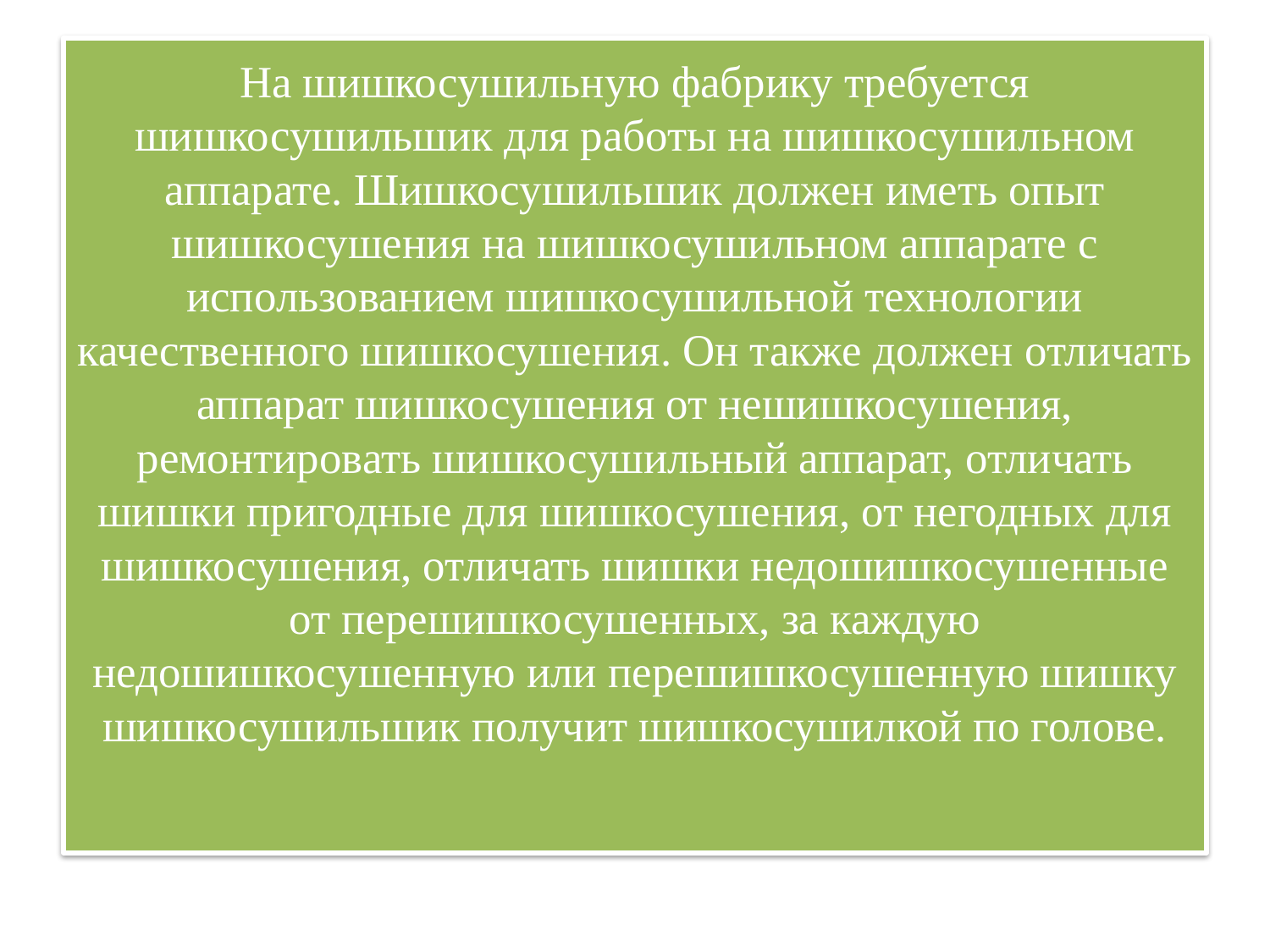

# На шишкосушильную фабрику требуется шишкосушильшик для работы на шишкосушильном аппарате. Шишкосушильшик должен иметь опыт шишкосушения на шишкосушильном аппарате с использованием шишкосушильной технологии качественного шишкосушения. Он также должен отличать аппарат шишкосушения от нешишкосушения, ремонтировать шишкосушильный аппарат, отличать шишки пригодные для шишкосушения, от негодных для шишкосушения, отличать шишки недошишкосушенные от перешишкосушенных, за каждую недошишкосушенную или перешишкосушенную шишку шишкосушильшик получит шишкосушилкой по голове.